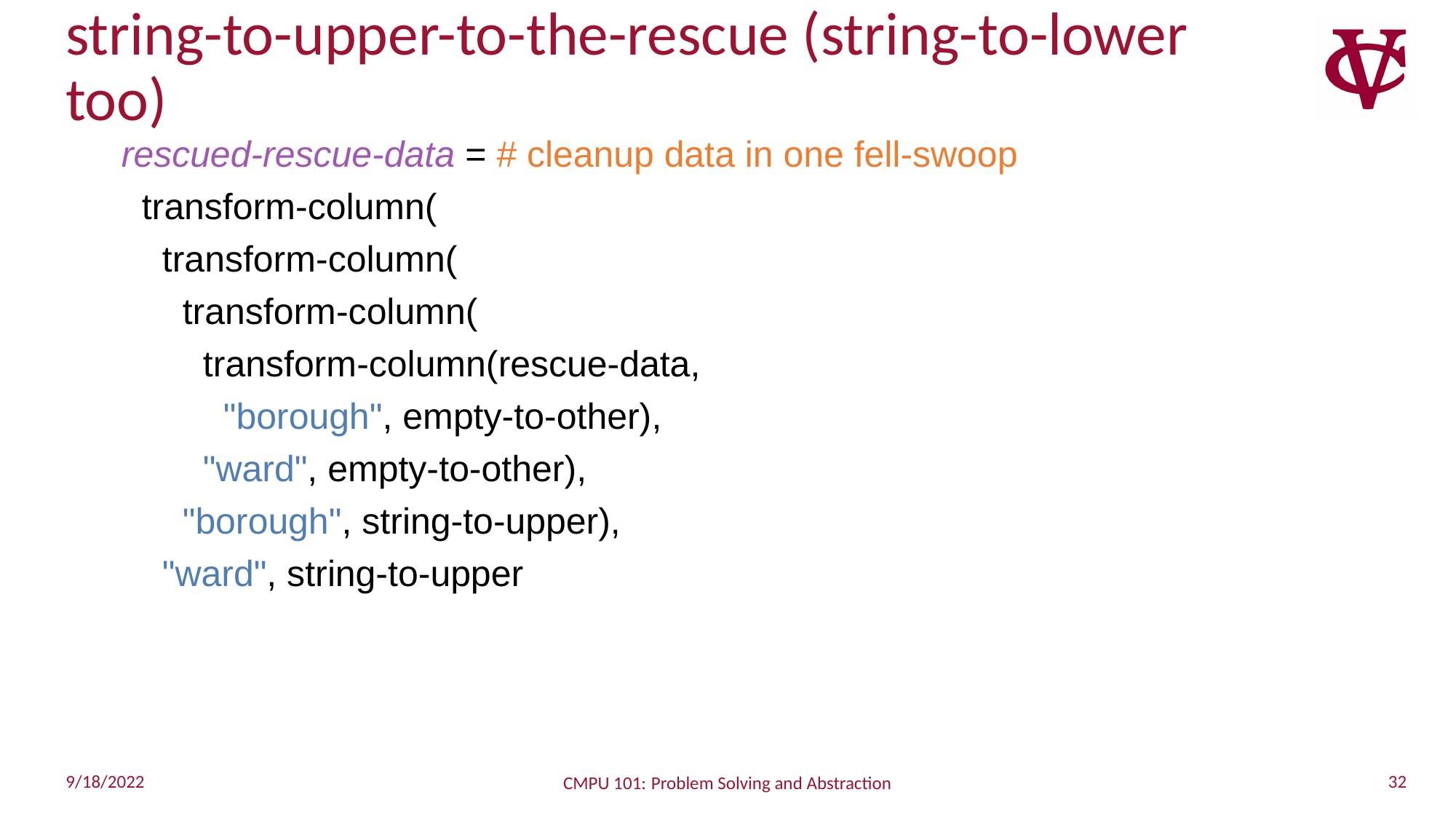

# string-to-upper-to-the-rescue (string-to-lower too)
rescued-rescue-data = # cleanup data in one fell-swoop
  transform-column(
    transform-column(
      transform-column(
        transform-column(rescue-data,
          "borough", empty-to-other),
        "ward", empty-to-other),
      "borough", string-to-upper),
    "ward", string-to-upper
32
9/18/2022
CMPU 101: Problem Solving and Abstraction